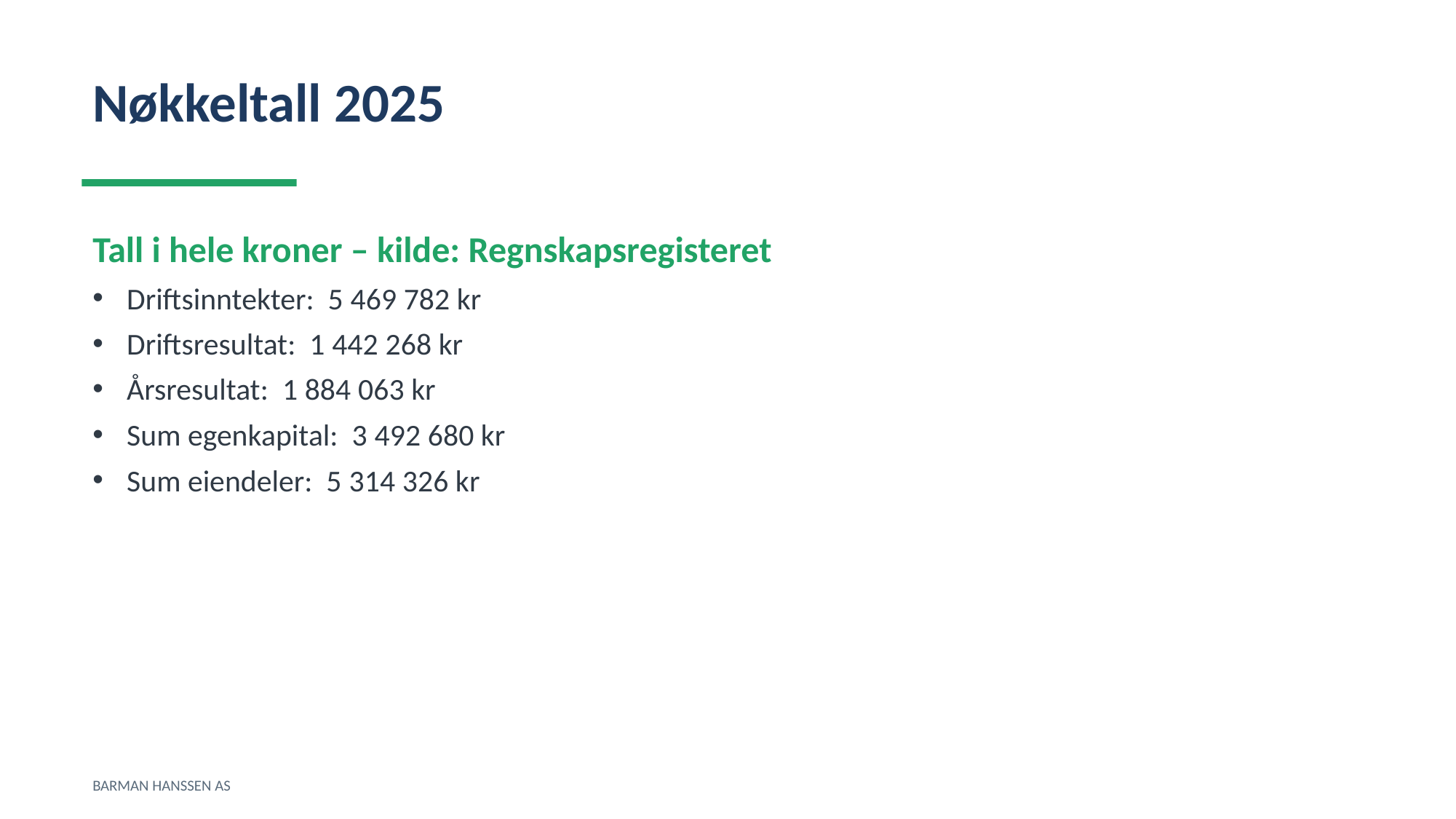

Nøkkeltall 2025

Tall i hele kroner – kilde: Regnskapsregisteret
Driftsinntekter:  5 469 782 kr
Driftsresultat:  1 442 268 kr
Årsresultat:  1 884 063 kr
Sum egenkapital:  3 492 680 kr
Sum eiendeler:  5 314 326 kr
BARMAN HANSSEN AS